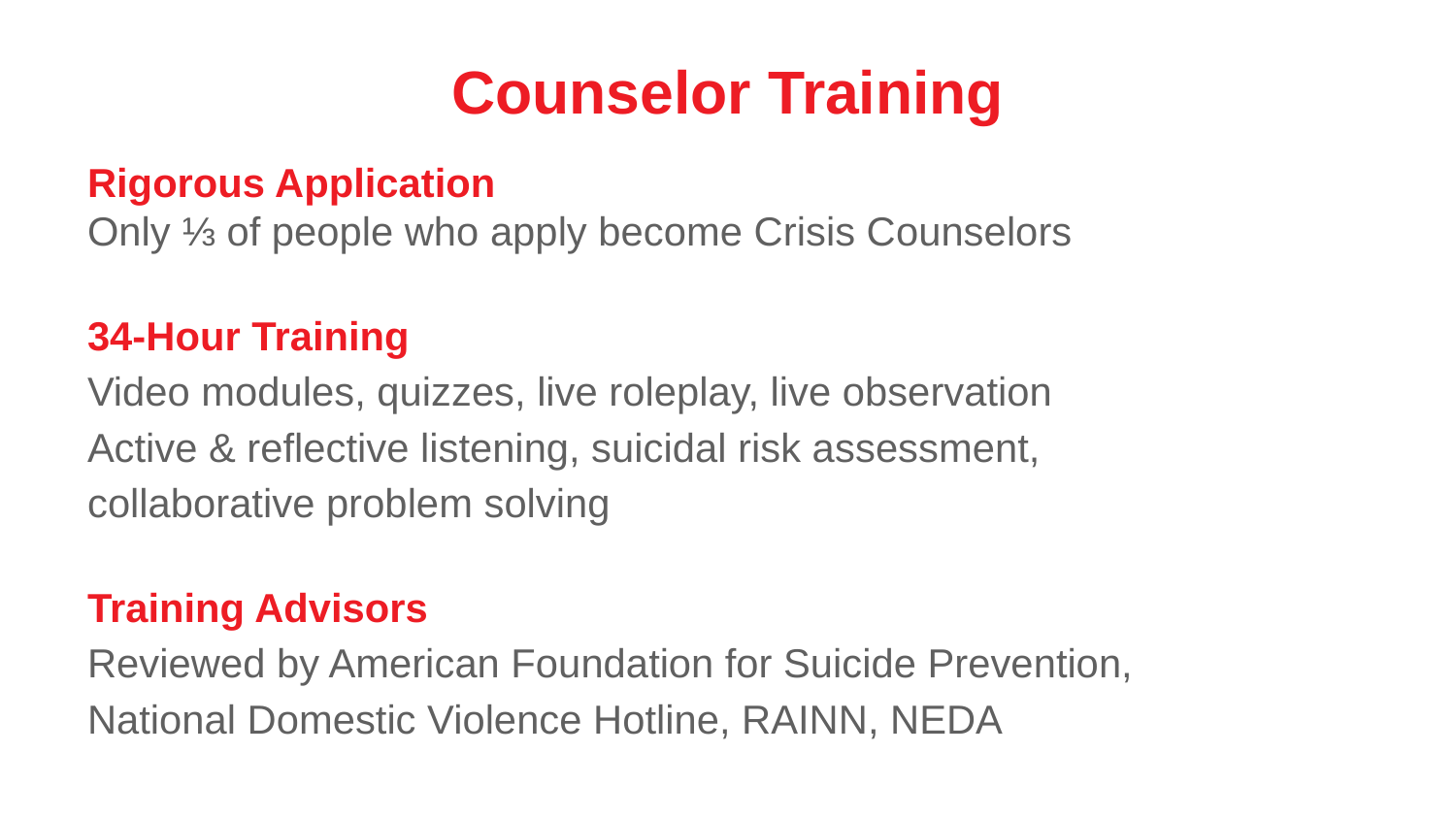

Counselor Training
# Rigorous Application
Only ⅓ of people who apply become Crisis Counselors

34-Hour Training
Video modules, quizzes, live roleplay, live observation
Active & reflective listening, suicidal risk assessment, collaborative problem solving

Training Advisors
Reviewed by American Foundation for Suicide Prevention, National Domestic Violence Hotline, RAINN, NEDA